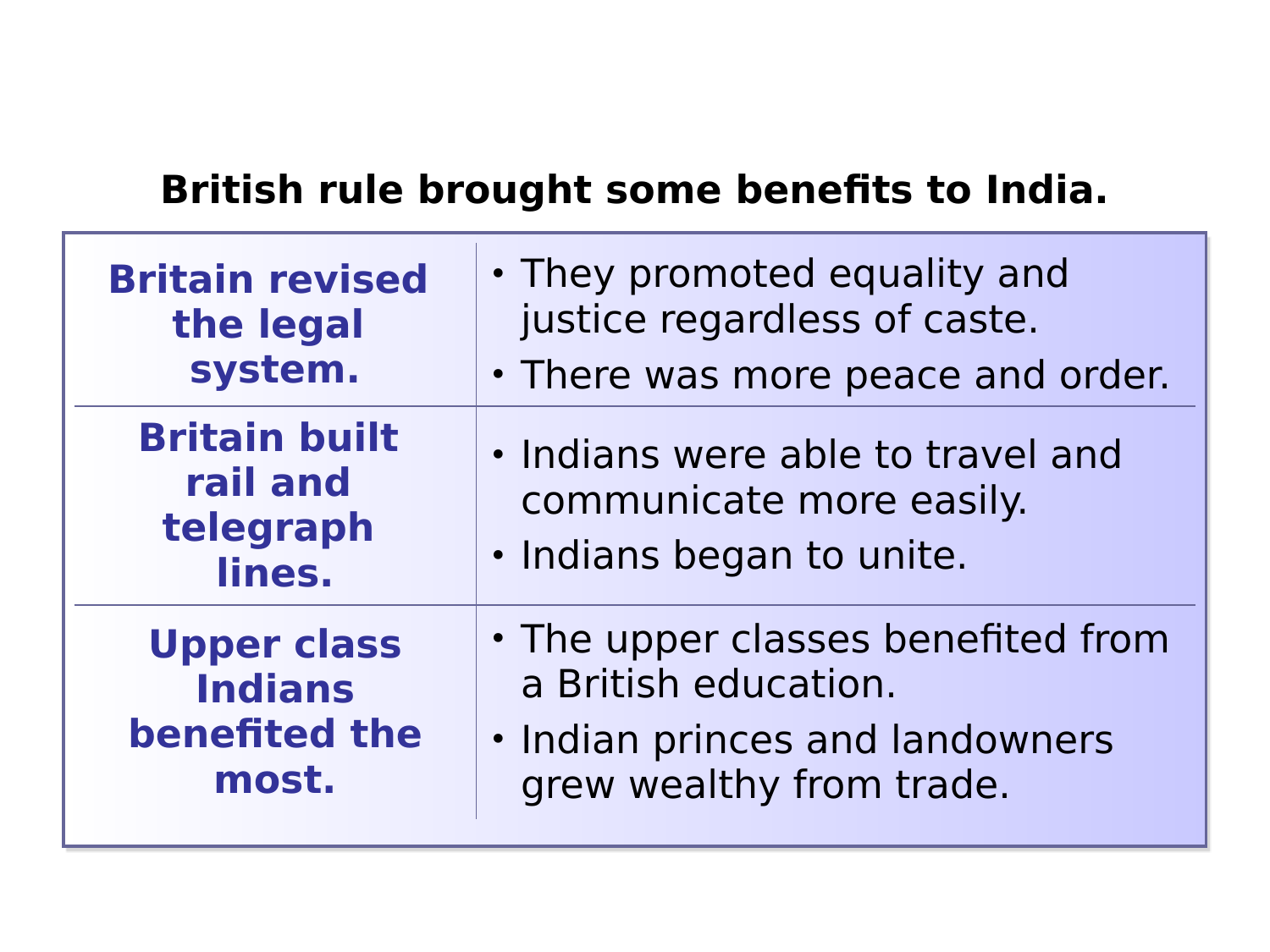

British rule brought some benefits to India.

| Britain revised the legal system. | They promoted equality and justice regardless of caste. There was more peace and order. |
| --- | --- |
| Britain built rail and telegraph lines. | Indians were able to travel and communicate more easily. Indians began to unite. |
| Upper class Indians benefited the most. | The upper classes benefited from a British education. Indian princes and landowners grew wealthy from trade. |